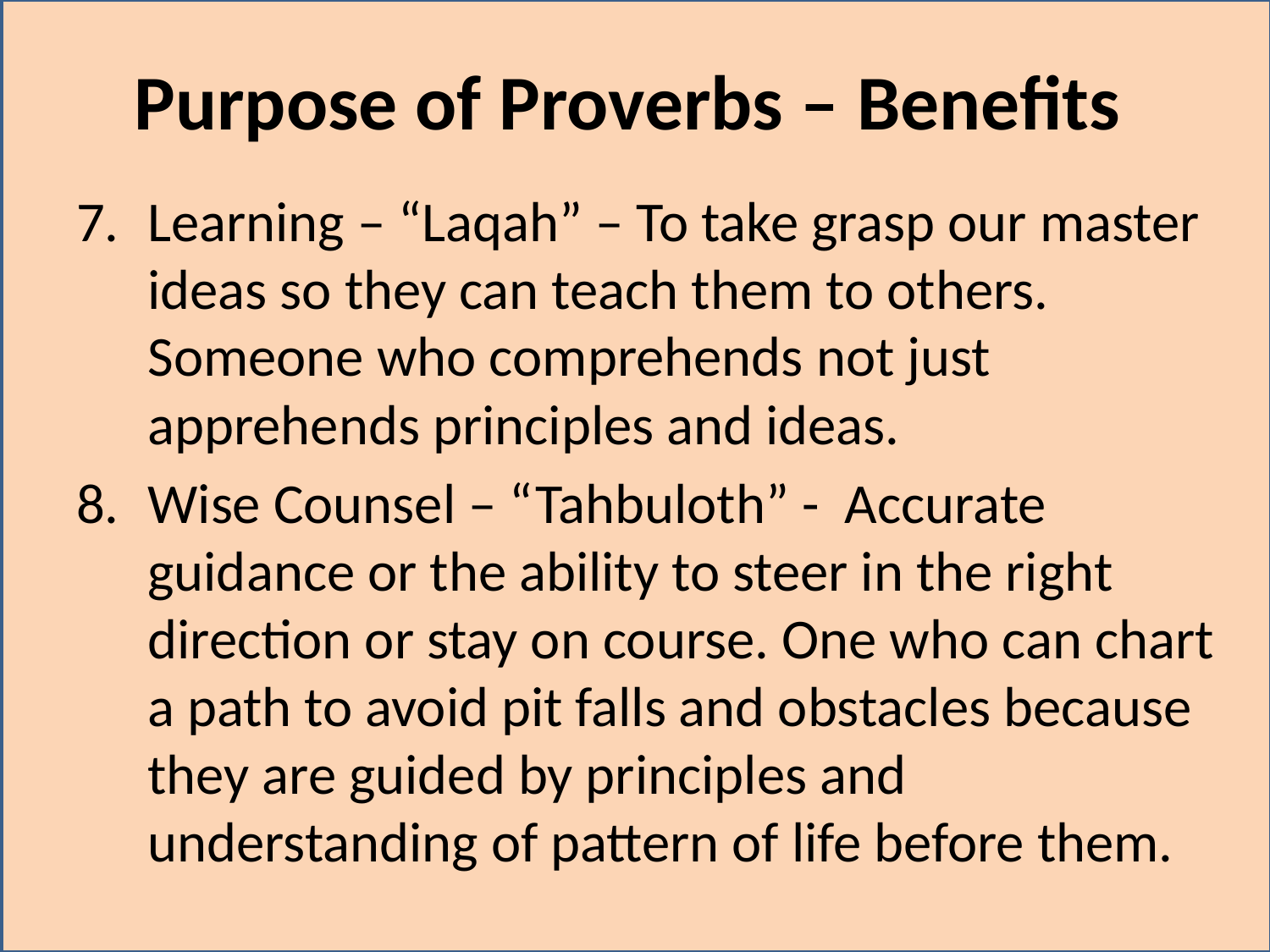

# Purpose of Proverbs – Benefits
Learning – “Laqah” – To take grasp our master ideas so they can teach them to others. Someone who comprehends not just apprehends principles and ideas.
Wise Counsel – “Tahbuloth” -  Accurate guidance or the ability to steer in the right direction or stay on course. One who can chart a path to avoid pit falls and obstacles because they are guided by principles and understanding of pattern of life before them.